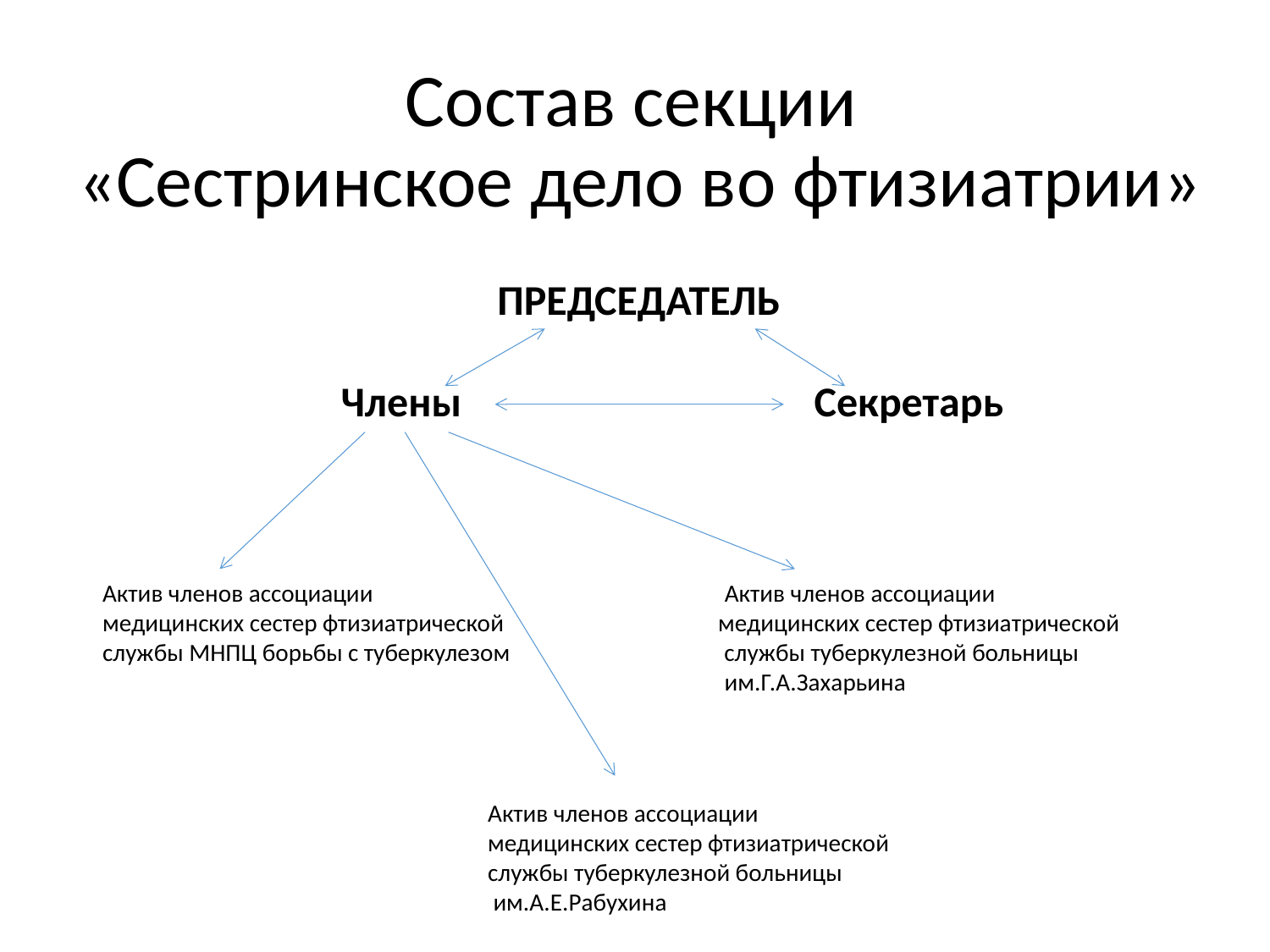

# Состав секции «Сестринское дело во фтизиатрии»

     ПРЕДСЕДАТЕЛЬ

            Члены                                     Секретарь

Актив членов ассоциации                                                                Актив членов ассоциации медицинских сестер фтизиатрической                                       медицинских сестер фтизиатрической службы МНПЦ борьбы с туберкулезом                                       службы туберкулезной больницы
                                                                                                                 им.Г.А.Захарьина
                                                                      Актив членов ассоциации
                                                                      медицинских сестер фтизиатрической
                                                                      службы туберкулезной больницы
                                                                       им.А.Е.Рабухина